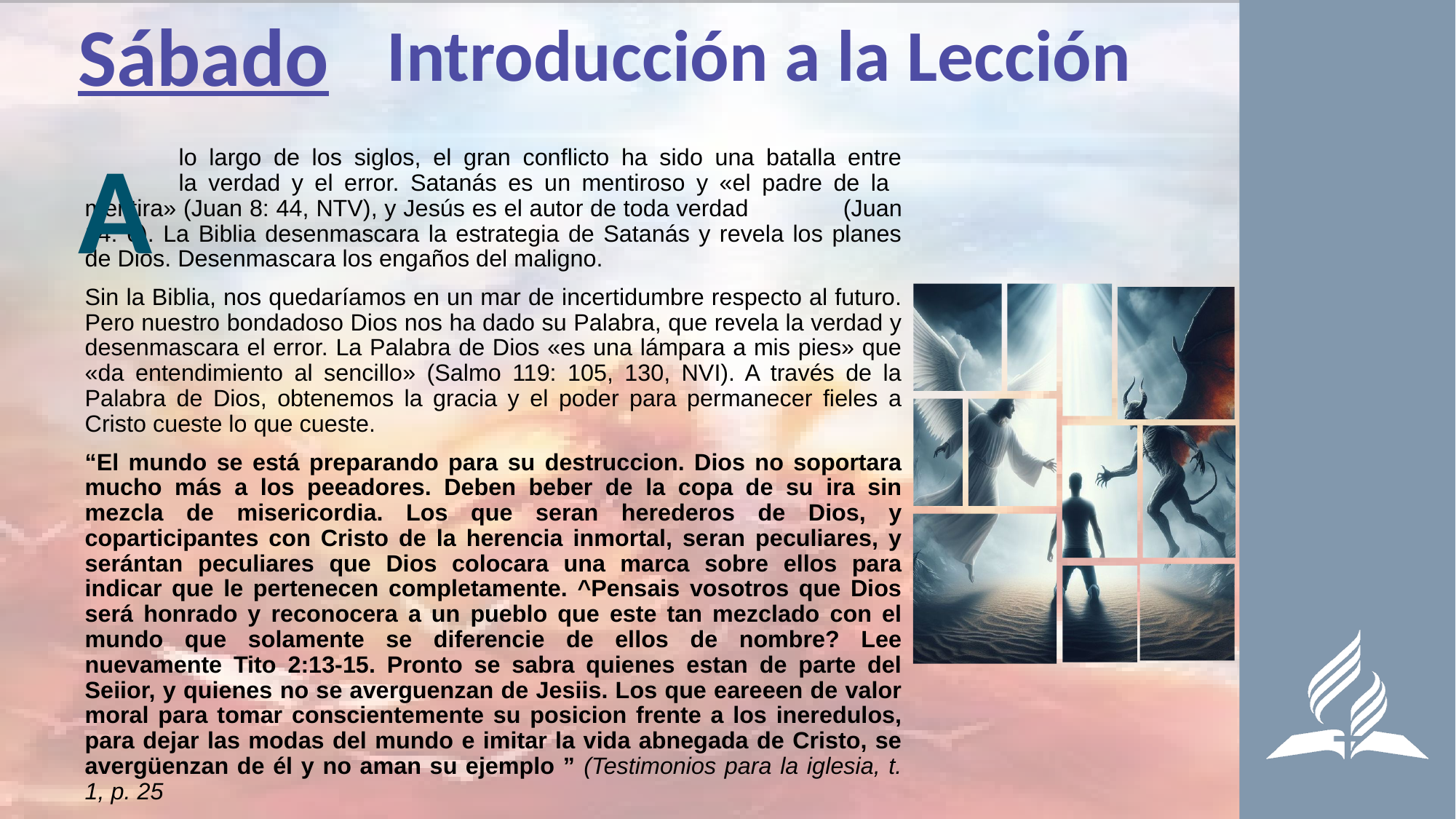

Sábado
Introducción a la Lección
A
	lo largo de los siglos, el gran conflicto ha sido una batalla entre 	la verdad y el error. Satanás es un mentiroso y «el padre de la 	mentira» (Juan 8: 44, NTV), y Jesús es el autor de toda verdad 	(Juan 14: 6). La Biblia desenmascara la estrategia de Satanás y revela los planes de Dios. Desenmascara los engaños del maligno.
Sin la Biblia, nos quedaríamos en un mar de incertidumbre respecto al futuro. Pero nuestro bondadoso Dios nos ha dado su Palabra, que revela la verdad y desenmascara el error. La Palabra de Dios «es una lámpara a mis pies» que «da entendimiento al sencillo» (Salmo 119: 105, 130, NVI). A través de la Palabra de Dios, obtenemos la gracia y el poder para permanecer fieles a Cristo cueste lo que cueste.
“El mundo se está preparando para su destruccion. Dios no soportara mucho más a los peeadores. Deben beber de la copa de su ira sin mezcla de misericordia. Los que seran herederos de Dios, y coparticipantes con Cristo de la herencia inmortal, seran peculiares, y serántan peculiares que Dios colocara una marca sobre ellos para indicar que le pertenecen completamente. ^Pensais vosotros que Dios será honrado y reconocera a un pueblo que este tan mezclado con el mundo que solamente se diferencie de ellos de nombre? Lee nuevamente Tito 2:13-15. Pronto se sabra quienes estan de parte del Seiior, y quienes no se averguenzan de Jesiis. Los que eareeen de valor moral para tomar conscientemente su posicion frente a los ineredulos, para dejar las modas del mundo e imitar la vida abnegada de Cristo, se avergüenzan de él y no aman su ejemplo ” (Testimonios para la iglesia, t. 1, p. 25